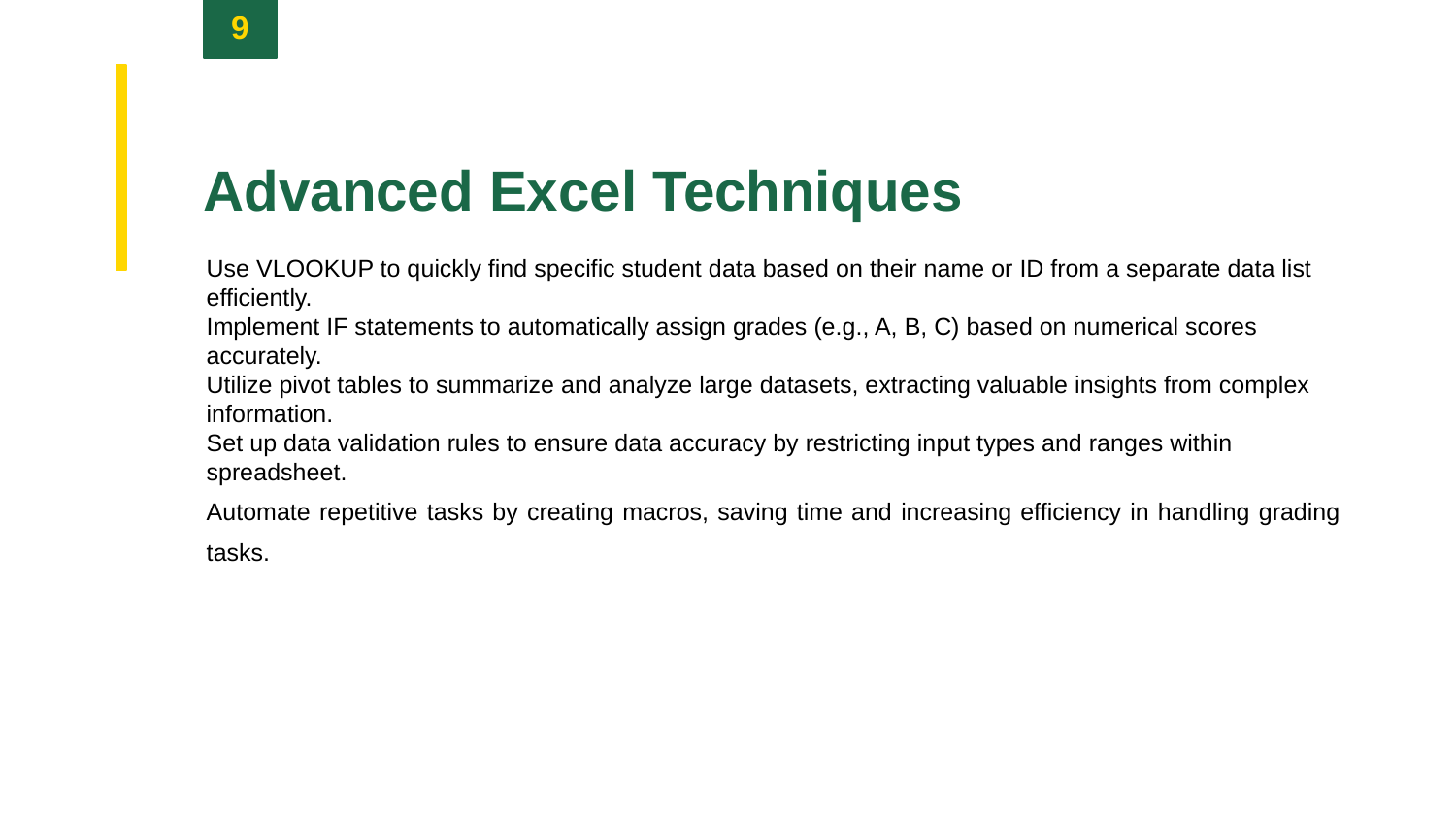

9

Advanced Excel Techniques
Use VLOOKUP to quickly find specific student data based on their name or ID from a separate data list efficiently.
Implement IF statements to automatically assign grades (e.g., A, B, C) based on numerical scores accurately.
Utilize pivot tables to summarize and analyze large datasets, extracting valuable insights from complex information.
Set up data validation rules to ensure data accuracy by restricting input types and ranges within spreadsheet.
Automate repetitive tasks by creating macros, saving time and increasing efficiency in handling grading tasks.